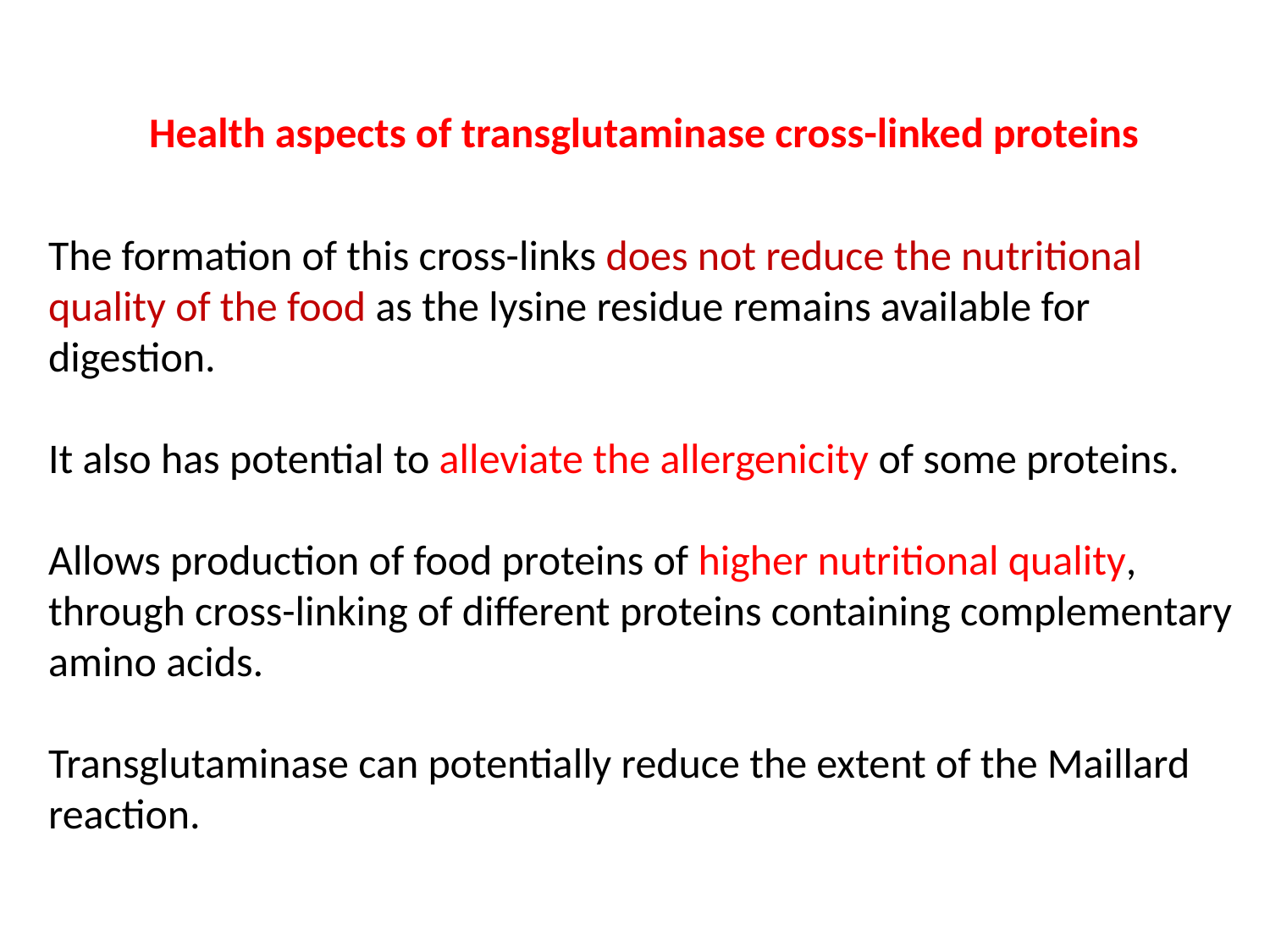

Health aspects of transglutaminase cross-linked proteins

The formation of this cross-links does not reduce the nutritional quality of the food as the lysine residue remains available for digestion.

It also has potential to alleviate the allergenicity of some proteins.

Allows production of food proteins of higher nutritional quality, through cross-linking of different proteins containing complementary amino acids.

Transglutaminase can potentially reduce the extent of the Maillard reaction.